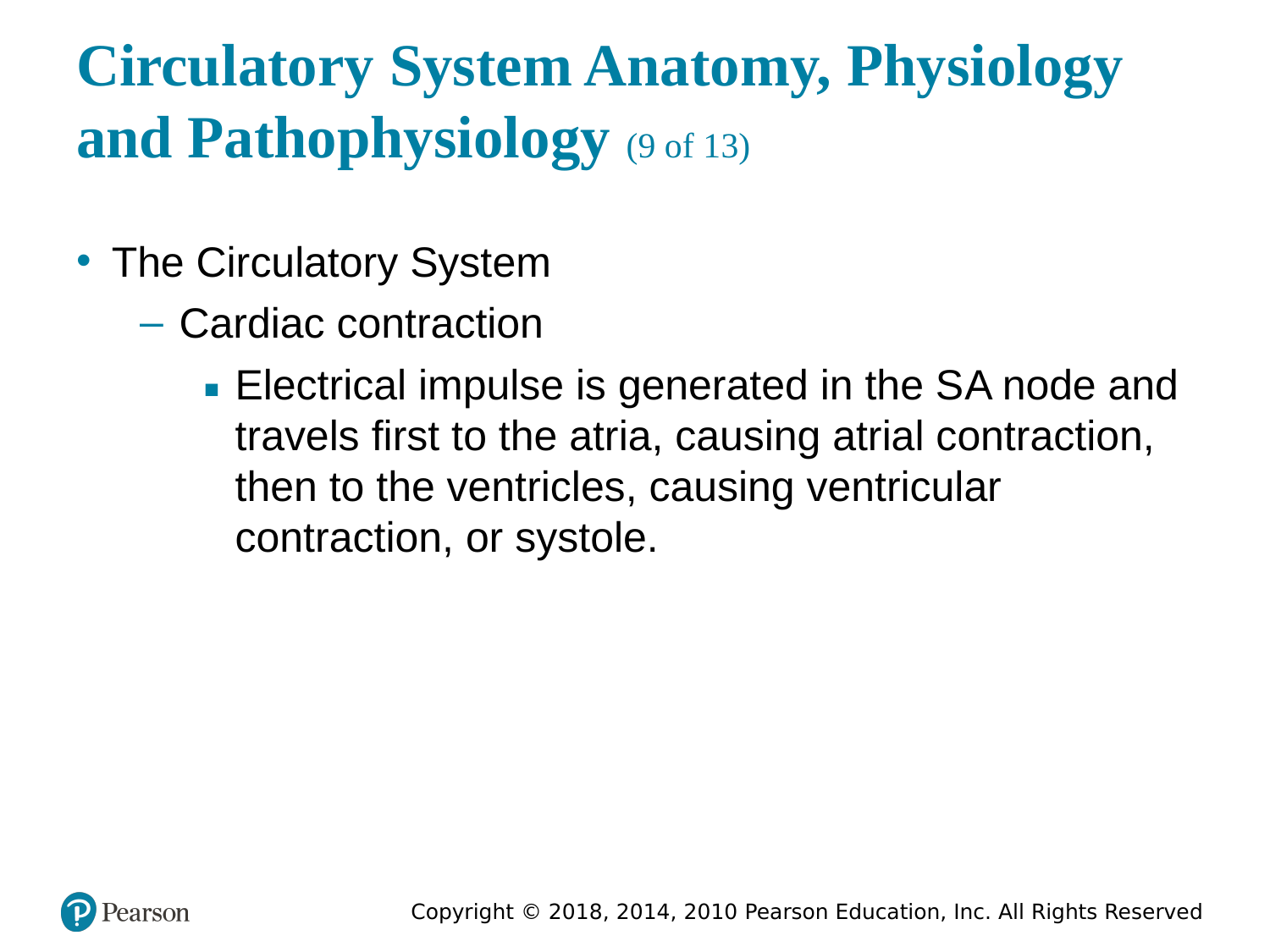

# Circulatory System Anatomy, Physiology and Pathophysiology (9 of 13)
The Circulatory System
Cardiac contraction
Electrical impulse is generated in the S A node and travels first to the atria, causing atrial contraction, then to the ventricles, causing ventricular contraction, or systole.